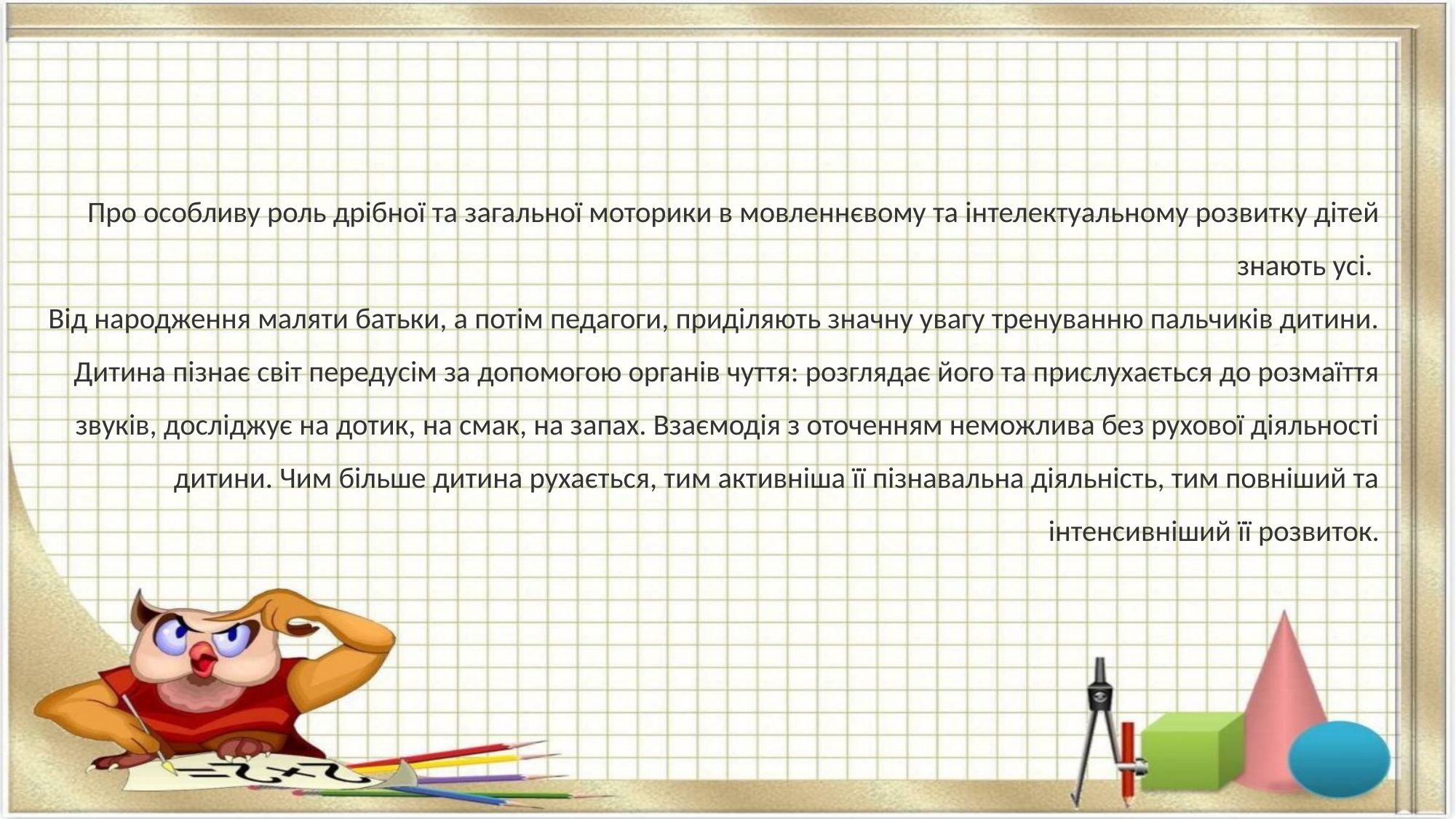

# Про особливу роль дрібної та загальної моторики в мовленнєвому та інтелектуальному розвитку дітей знають усі. Від народження маляти батьки, а потім педагоги, приділяють значну увагу тренуванню пальчиків дитини. Дитина пізнає світ передусім за допомогою органів чуття: розглядає його та прислухається до розмаїття звуків, досліджує на дотик, на смак, на запах. Взаємодія з оточенням неможлива без рухової діяльності дитини. Чим більше дитина рухається, тим активніша її пізнавальна діяльність, тим повніший та інтенсивніший її розвиток.